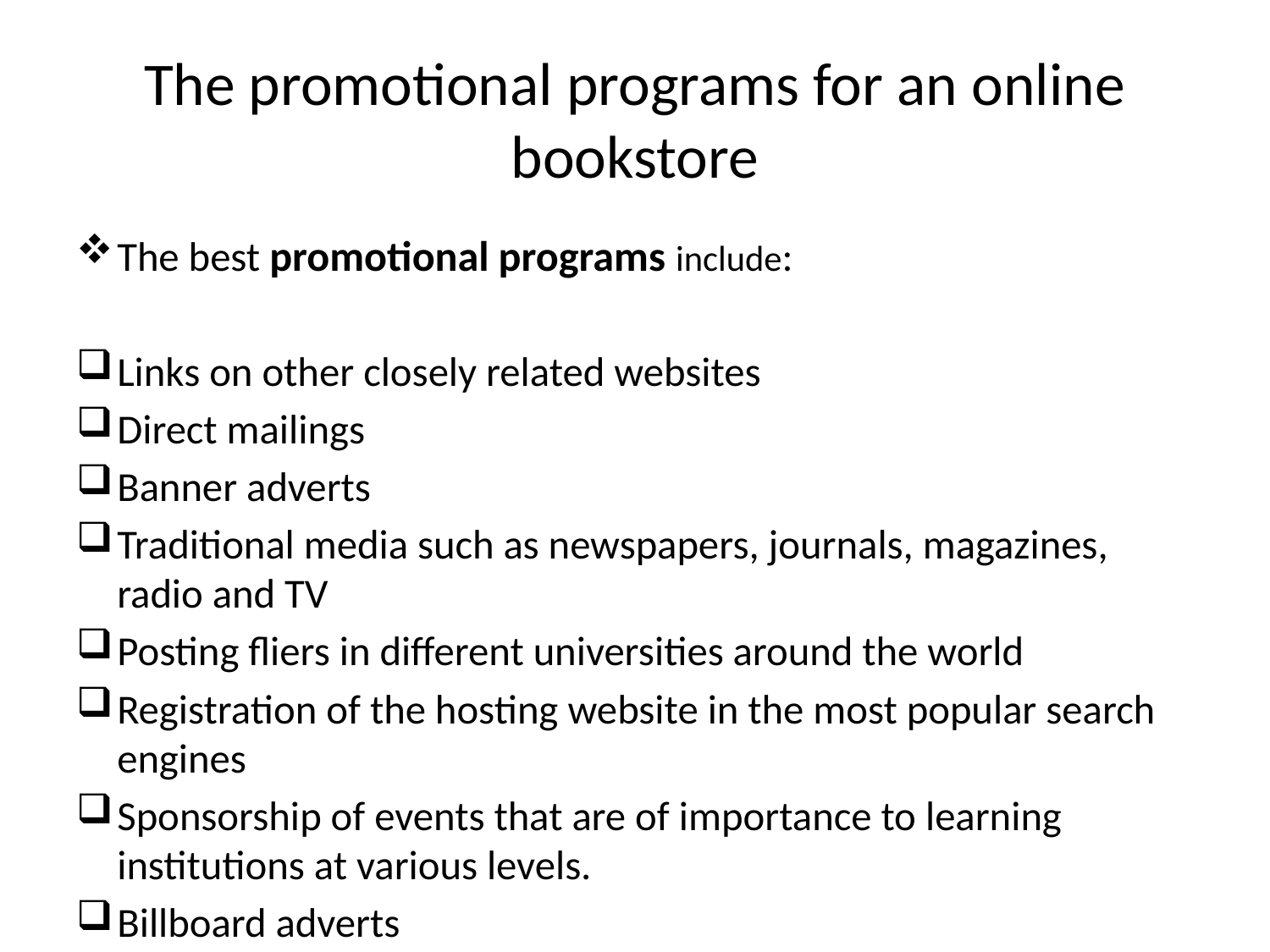

# The promotional programs for an online bookstore
The best promotional programs include:

Links on other closely related websites
Direct mailings
Banner adverts
Traditional media such as newspapers, journals, magazines, radio and TV
Posting fliers in different universities around the world
Registration of the hosting website in the most popular search engines
Sponsorship of events that are of importance to learning institutions at various levels.
Billboard adverts